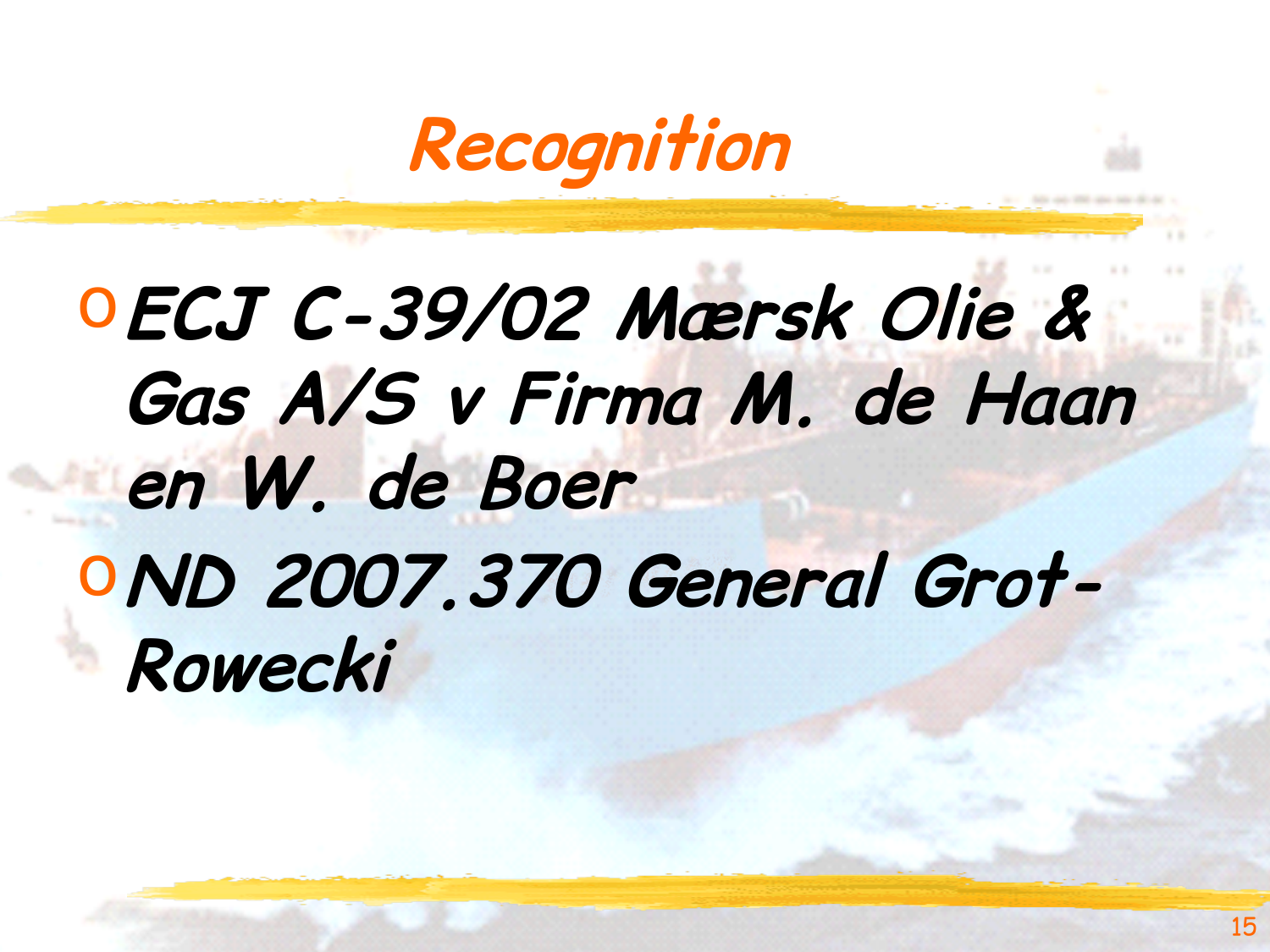

# Recognition
ECJ C-39/02 Mærsk Olie & Gas A/S v Firma M. de Haan en W. de Boer
ND 2007.370 General Grot-Rowecki

15